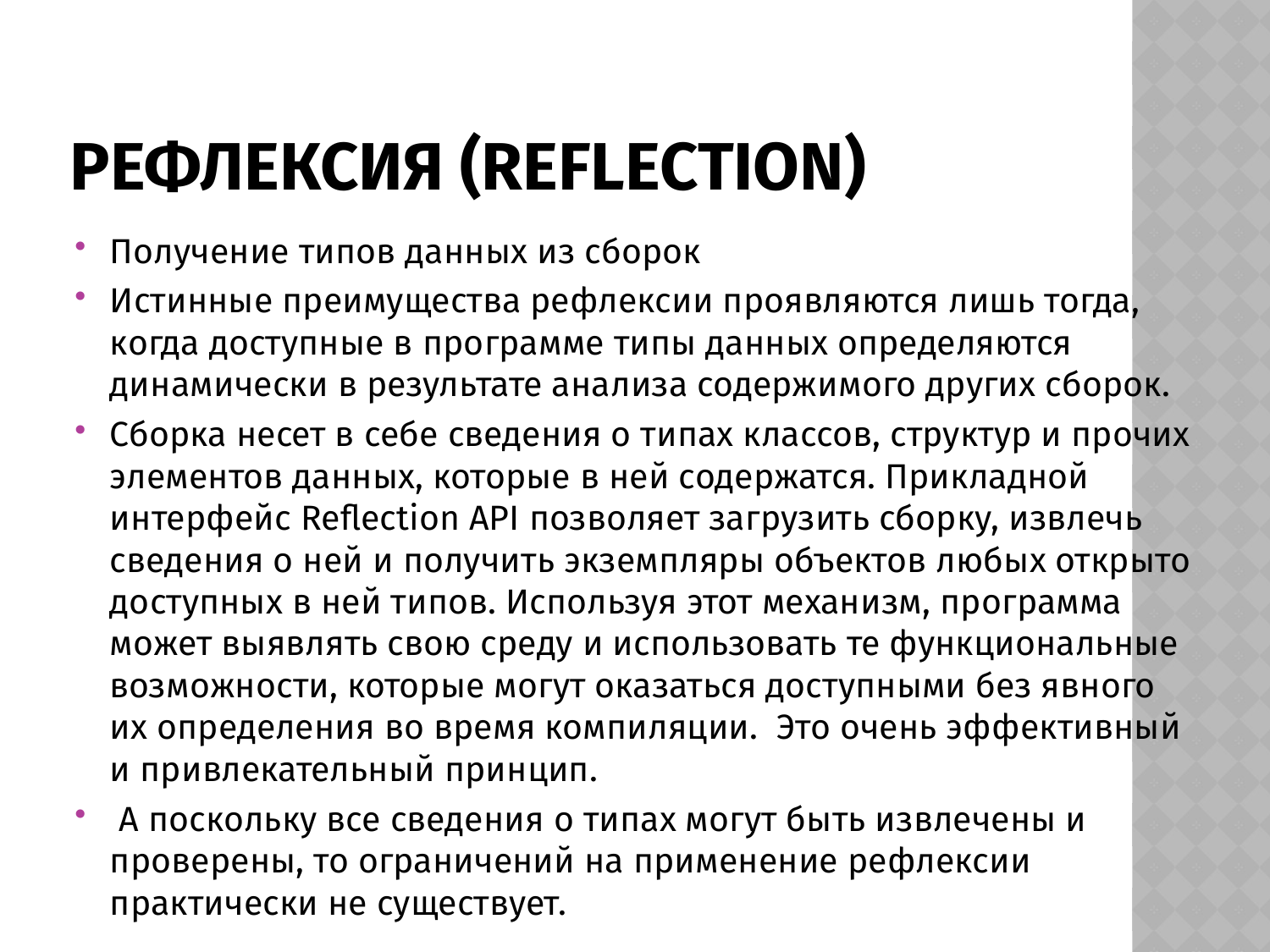

# Рефлексия (reflection)
Получение типов данных из сборок
Истинные преимущества рефлексии проявляются лишь тогда, когда доступные в про­грамме типы данных определяются динамически в результате анализа содержимого других сборок.
Сборка несет в себе сведения о типах классов, структур и прочих элементов данных, которые в ней содержатся. Прикладной интерфейс Reflection API позволяет загрузить сборку, извлечь сведения о ней и получить экземпляры объектов любых открыто доступных в ней типов. Используя этот механизм, программа может выявлять свою среду и использовать те функциональные возможности, которые могут оказаться доступными без явного их определения во время компиляции.  Это очень эффективный и привлекательный принцип.
 А поскольку все сведения о типах могут быть извлечены и проверены, то ограничений на применение рефлексии практически не существует.